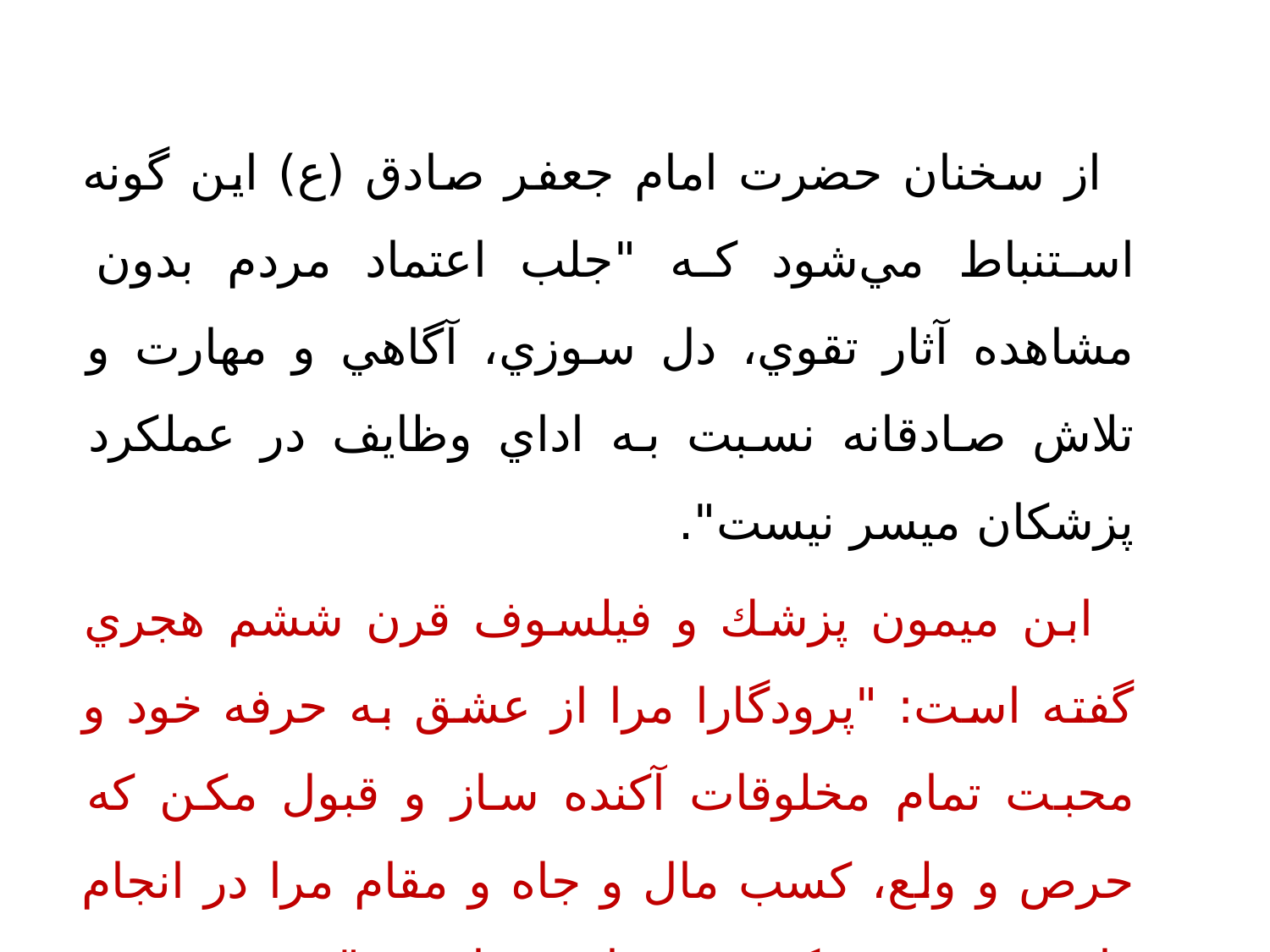

از سخنان حضرت امام جعفر صادق (ع) اين گونه استنباط مي‌شود كه "جلب اعتماد مردم بدون مشاهده آثار تقوي، دل سوزي، آگاهي و مهارت و تلاش صادقانه نسبت به اداي وظايف در عملكرد پزشكان ميسر نيست".
    ابن ميمون پزشك و فيلسوف قرن ششم هجري گفته است: "پرودگارا مرا از عشق به حرفه خود و محبت تمام مخلوقات آكنده ساز و قبول مكن كه حرص و ولع، كسب مال و جاه و مقام مرا در انجام دادن حرفه پزشكي تحت تاثير قرار دهد".